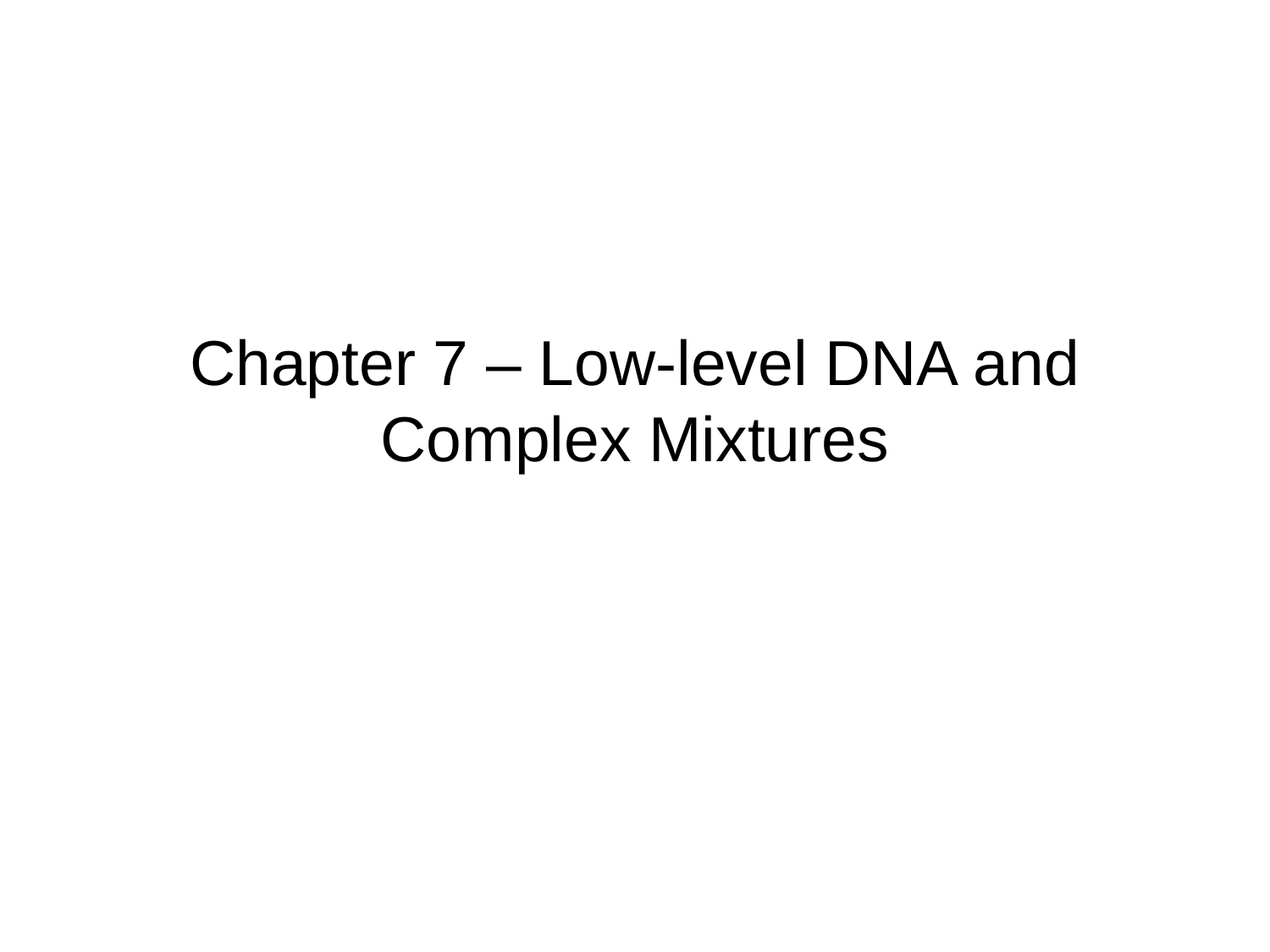

# Chapter 7 – Low-level DNA and Complex Mixtures